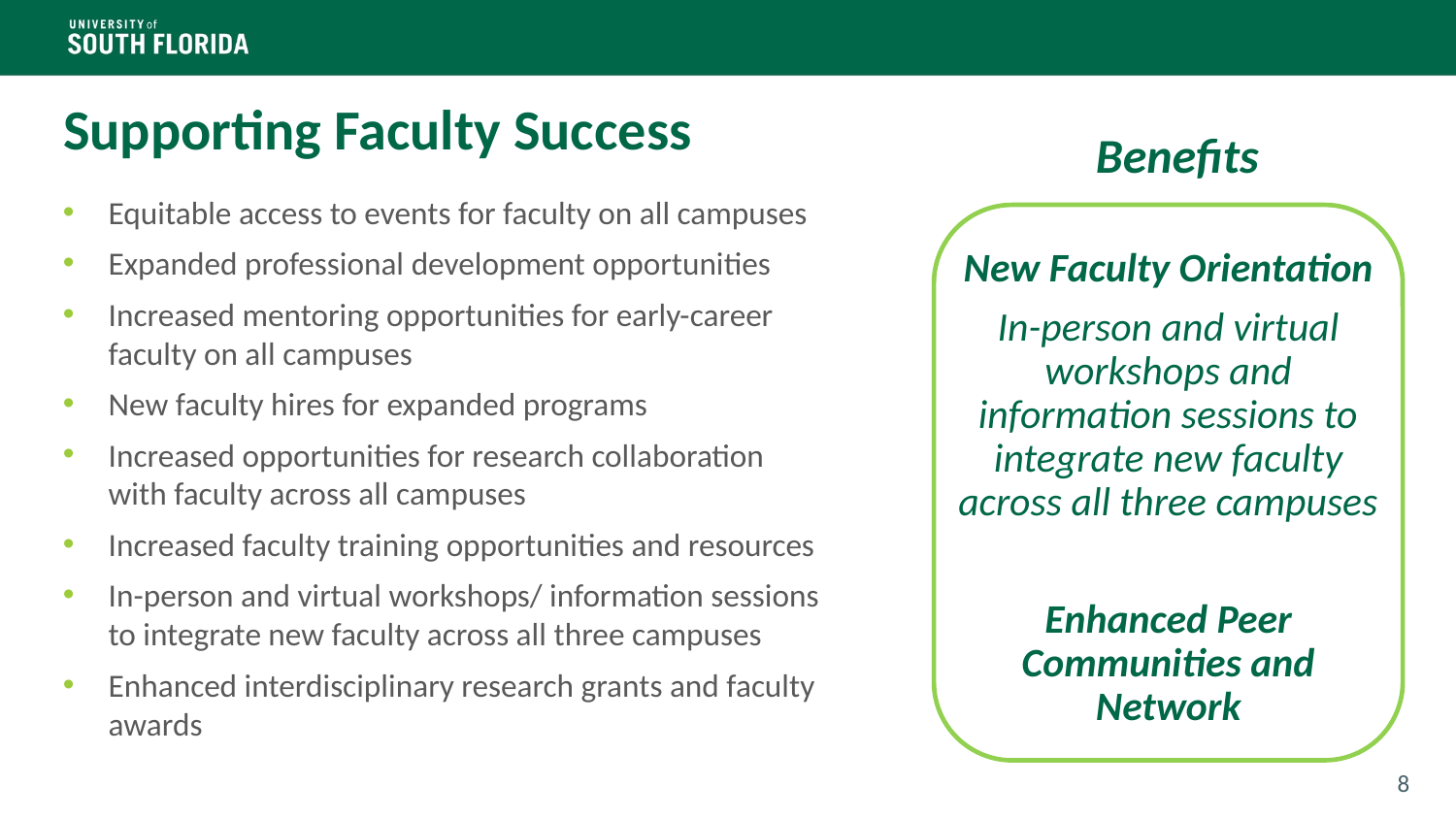

Supporting Faculty Success
Benefits

New Faculty Orientation
In-person and virtual workshops and information sessions to integrate new faculty across all three campuses

Enhanced Peer Communities and Network

Equitable access to events for faculty on all campuses
Expanded professional development opportunities
Increased mentoring opportunities for early-career faculty on all campuses
New faculty hires for expanded programs
Increased opportunities for research collaboration with faculty across all campuses
Increased faculty training opportunities and resources
In-person and virtual workshops/ information sessions to integrate new faculty across all three campuses
Enhanced interdisciplinary research grants and faculty awards

8